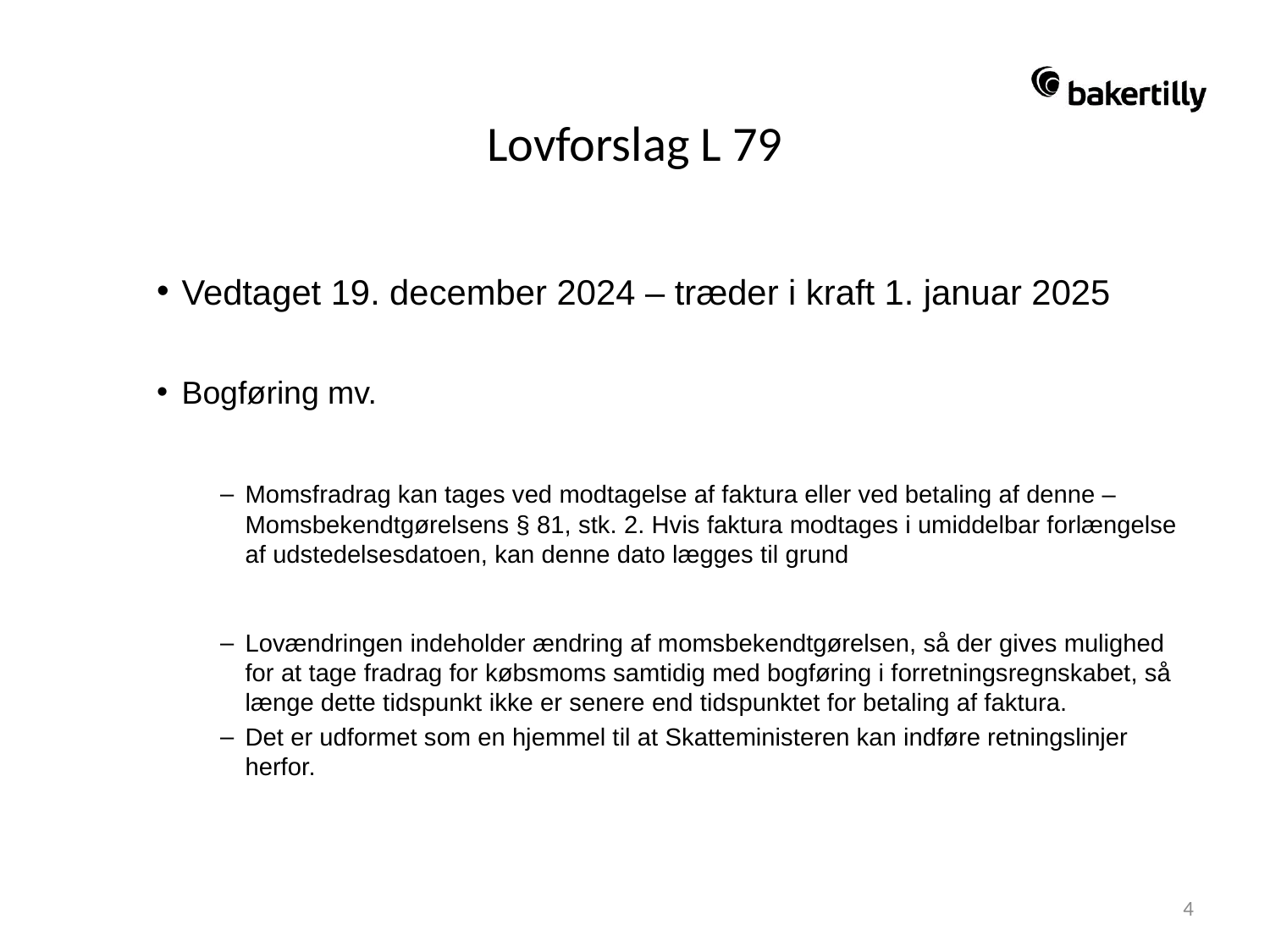

# Lovforslag L 79

Vedtaget 19. december 2024 – træder i kraft 1. januar 2025

Bogføring mv.

Momsfradrag kan tages ved modtagelse af faktura eller ved betaling af denne – Momsbekendtgørelsens § 81, stk. 2. Hvis faktura modtages i umiddelbar forlængelse af udstedelsesdatoen, kan denne dato lægges til grund

Lovændringen indeholder ændring af momsbekendtgørelsen, så der gives mulighed for at tage fradrag for købsmoms samtidig med bogføring i forretningsregnskabet, så længe dette tidspunkt ikke er senere end tidspunktet for betaling af faktura.
Det er udformet som en hjemmel til at Skatteministeren kan indføre retningslinjer herfor.

4